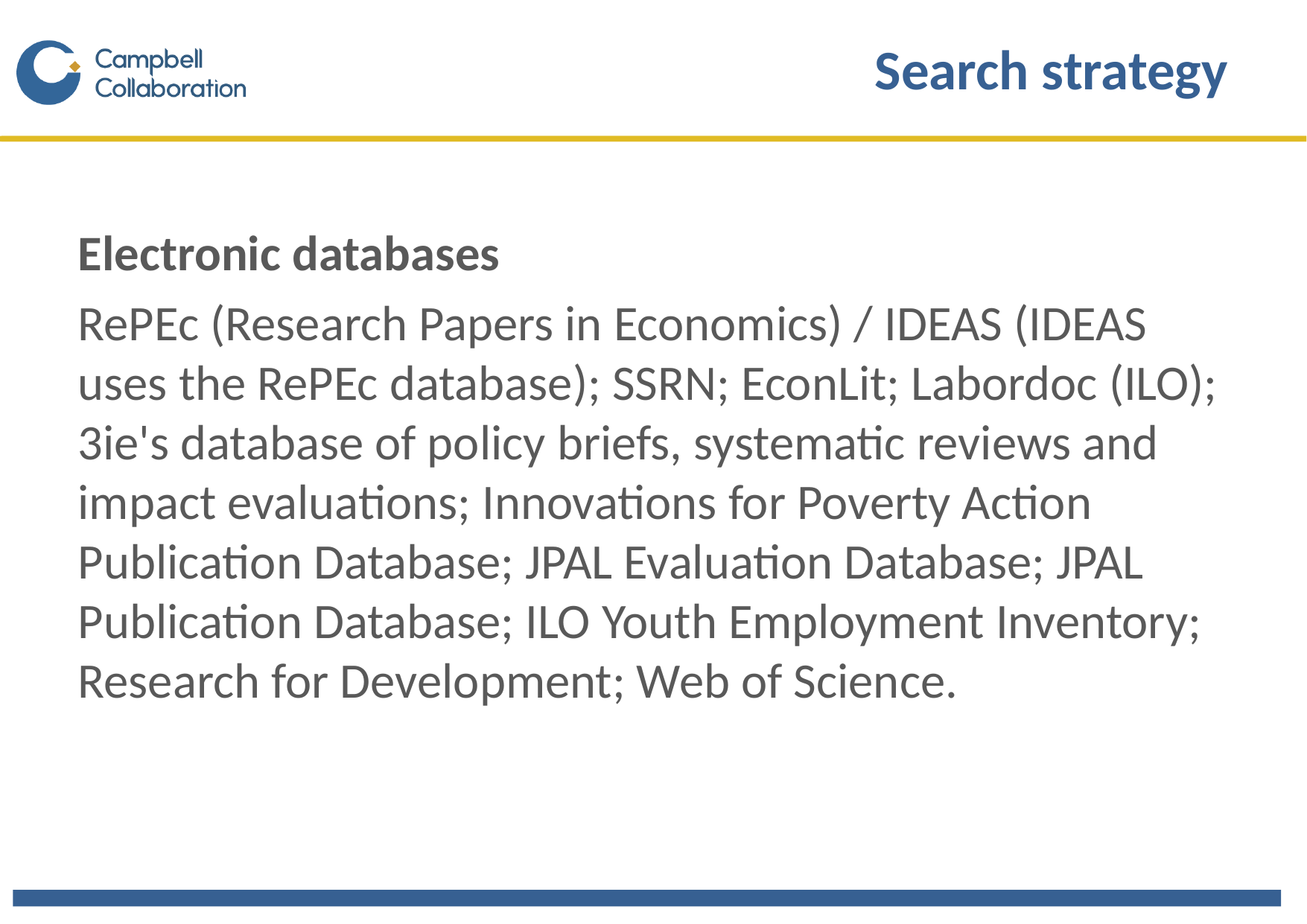

# Search strategy
Electronic databases
RePEc (Research Papers in Economics) / IDEAS (IDEAS uses the RePEc database); SSRN; EconLit; Labordoc (ILO); 3ie's database of policy briefs, systematic reviews and impact evaluations; Innovations for Poverty Action Publication Database; JPAL Evaluation Database; JPAL Publication Database; ILO Youth Employment Inventory; Research for Development; Web of Science.